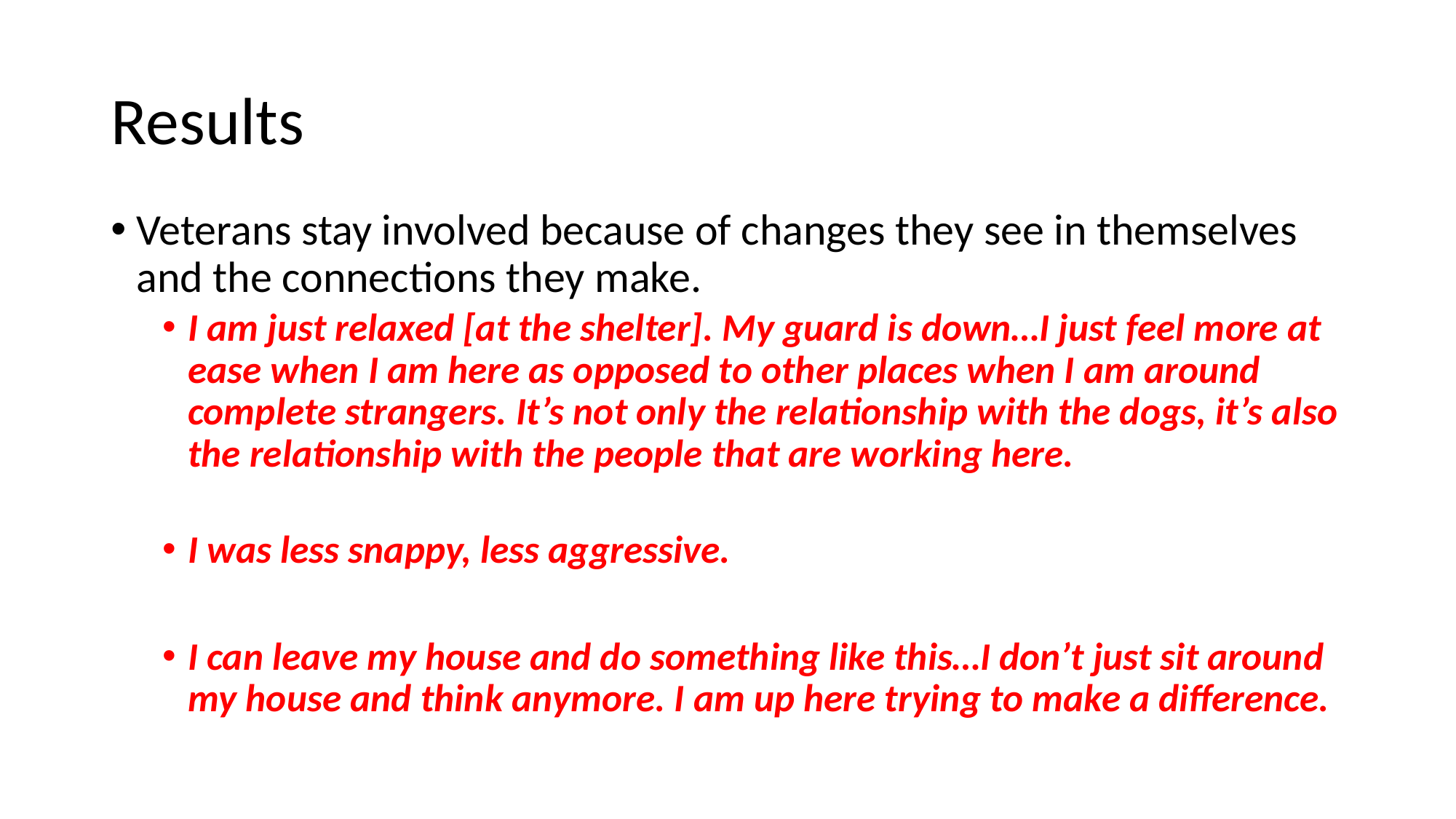

# Results
Veterans stay involved because of changes they see in themselves and the connections they make.
I am just relaxed [at the shelter]. My guard is down…I just feel more at ease when I am here as opposed to other places when I am around complete strangers. It’s not only the relationship with the dogs, it’s also the relationship with the people that are working here.

I was less snappy, less aggressive.

I can leave my house and do something like this…I don’t just sit around my house and think anymore. I am up here trying to make a difference.